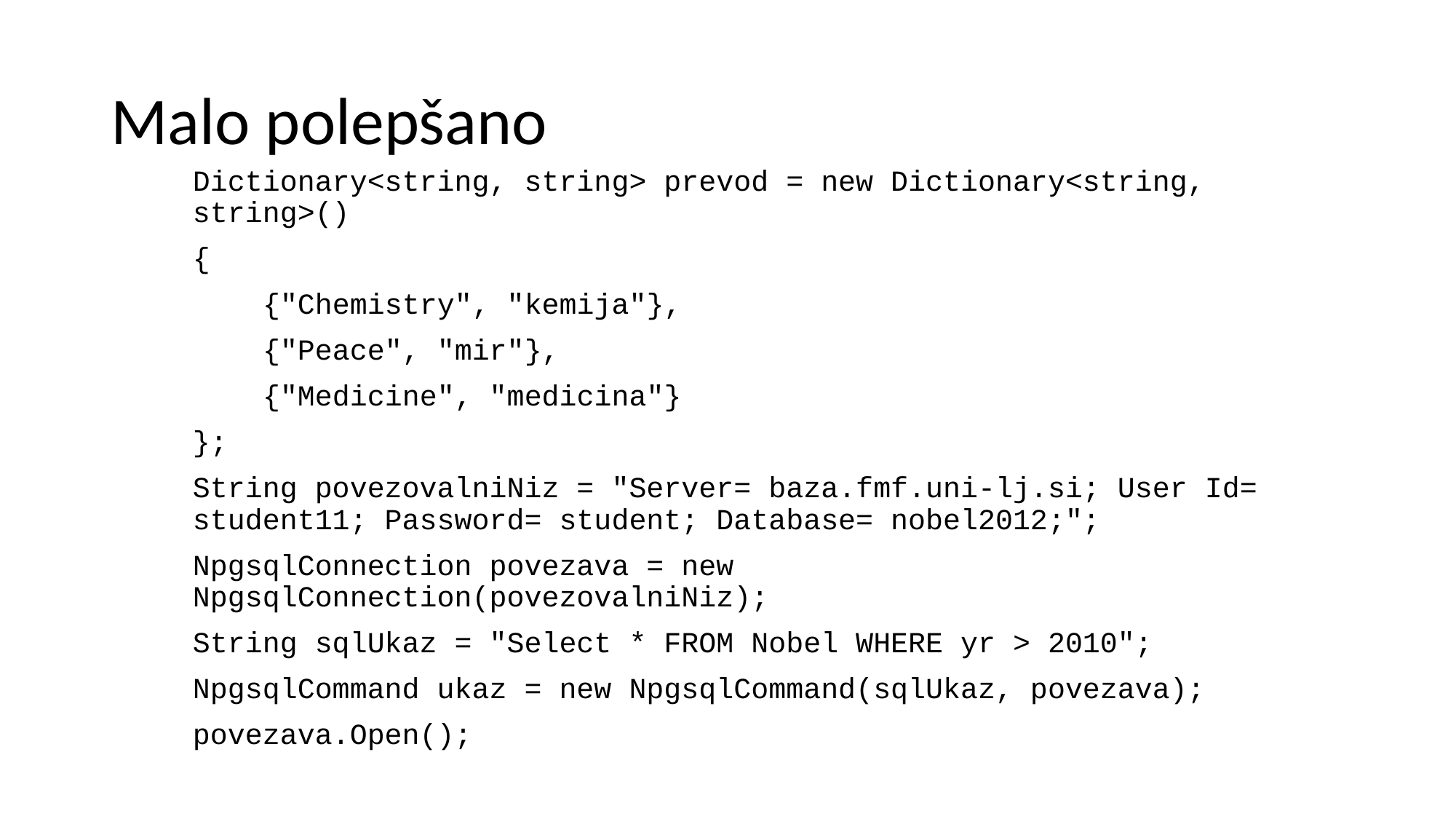

# Malo polepšano
Dictionary<string, string> prevod = new Dictionary<string, string>()
{
    {"Chemistry", "kemija"},
    {"Peace", "mir"},
    {"Medicine", "medicina"}
};
String povezovalniNiz = "Server= baza.fmf.uni-lj.si; User Id= student11; Password= student; Database= nobel2012;";
NpgsqlConnection povezava = new NpgsqlConnection(povezovalniNiz);
String sqlUkaz = "Select * FROM Nobel WHERE yr > 2010";
NpgsqlCommand ukaz = new NpgsqlCommand(sqlUkaz, povezava);
povezava.Open();